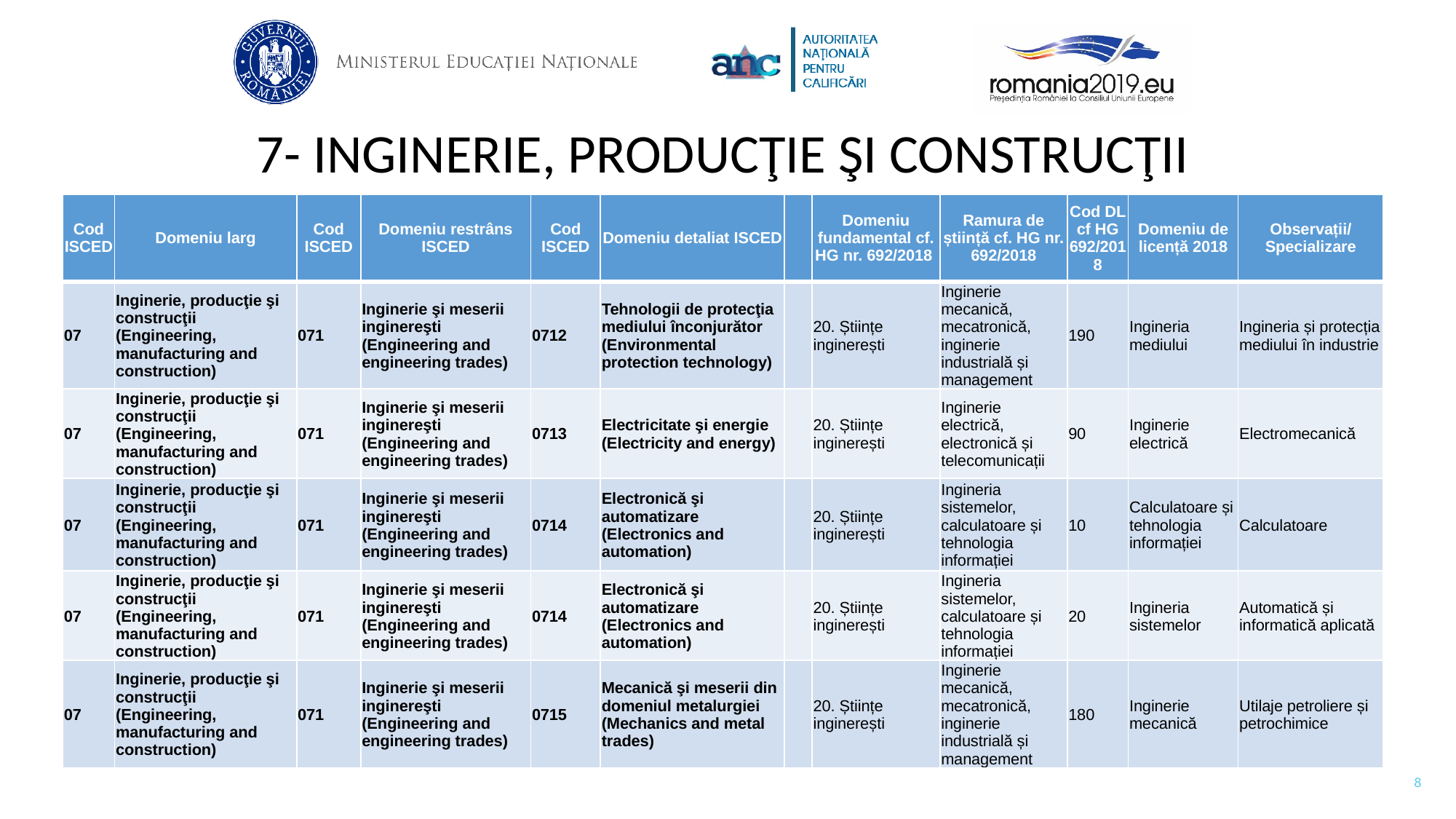

# 7- INGINERIE, PRODUCŢIE ŞI CONSTRUCŢII
| Cod ISCED | Domeniu larg | Cod ISCED | Domeniu restrâns ISCED | Cod ISCED | Domeniu detaliat ISCED |  | Domeniu fundamental cf. HG nr. 692/2018 | Ramura de știință cf. HG nr. 692/2018 | Cod DL cf HG 692/2018 | Domeniu de licență 2018 | Observații/ Specializare |
| --- | --- | --- | --- | --- | --- | --- | --- | --- | --- | --- | --- |
| 07 | Inginerie, producţie şi construcţii (Engineering, manufacturing and construction) | 071 | Inginerie şi meserii inginereşti (Engineering and engineering trades) | 0712 | Tehnologii de protecţia mediului înconjurător (Environmental protection technology) |  | 20. Științe inginerești | Inginerie mecanică, mecatronică, inginerie industrială și management | 190 | Ingineria mediului | Ingineria și protecția mediului în industrie |
| 07 | Inginerie, producţie şi construcţii (Engineering, manufacturing and construction) | 071 | Inginerie şi meserii inginereşti (Engineering and engineering trades) | 0713 | Electricitate şi energie (Electricity and energy) |  | 20. Științe inginerești | Inginerie electrică, electronică și telecomunicații | 90 | Inginerie electrică | Electromecanică |
| 07 | Inginerie, producţie şi construcţii (Engineering, manufacturing and construction) | 071 | Inginerie şi meserii inginereşti (Engineering and engineering trades) | 0714 | Electronică şi automatizare (Electronics and automation) |  | 20. Științe inginerești | Ingineria sistemelor, calculatoare și tehnologia informației | 10 | Calculatoare și tehnologia informației | Calculatoare |
| 07 | Inginerie, producţie şi construcţii (Engineering, manufacturing and construction) | 071 | Inginerie şi meserii inginereşti (Engineering and engineering trades) | 0714 | Electronică şi automatizare (Electronics and automation) |  | 20. Științe inginerești | Ingineria sistemelor, calculatoare și tehnologia informației | 20 | Ingineria sistemelor | Automatică și informatică aplicată |
| 07 | Inginerie, producţie şi construcţii (Engineering, manufacturing and construction) | 071 | Inginerie şi meserii inginereşti (Engineering and engineering trades) | 0715 | Mecanică şi meserii din domeniul metalurgiei (Mechanics and metal trades) |  | 20. Științe inginerești | Inginerie mecanică, mecatronică, inginerie industrială și management | 180 | Inginerie mecanică | Utilaje petroliere și petrochimice |
8